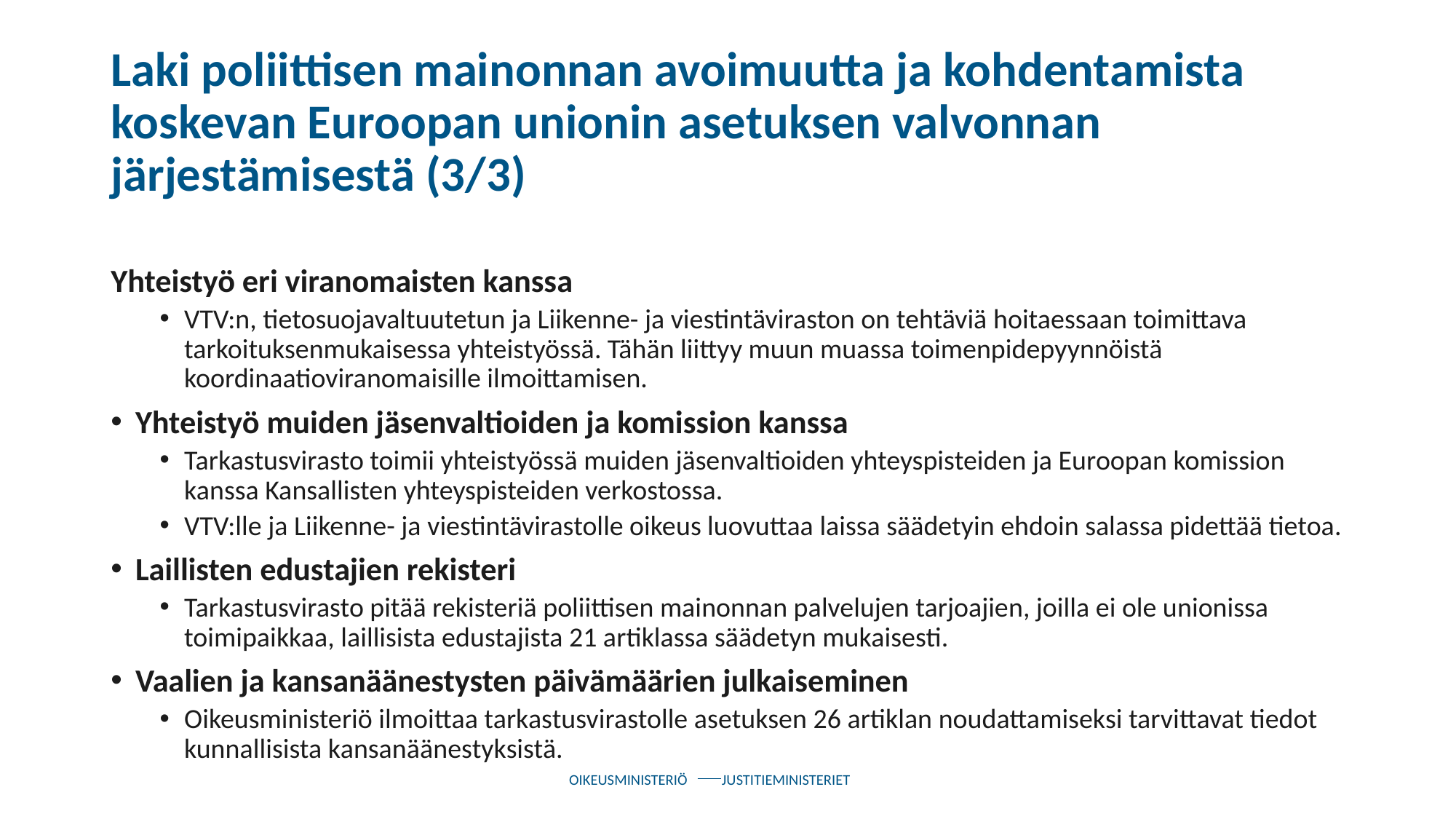

# Laki poliittisen mainonnan avoimuutta ja kohdentamista koskevan Euroopan unionin asetuksen valvonnan järjestämisestä (3/3)
Yhteistyö eri viranomaisten kanssa
VTV:n, tietosuojavaltuutetun ja Liikenne- ja viestintäviraston on tehtäviä hoitaessaan toimittava tarkoituksenmukaisessa yhteistyössä. Tähän liittyy muun muassa toimenpidepyynnöistä koordinaatioviranomaisille ilmoittamisen.
Yhteistyö muiden jäsenvaltioiden ja komission kanssa
Tarkastusvirasto toimii yhteistyössä muiden jäsenvaltioiden yhteyspisteiden ja Euroopan komission kanssa Kansallisten yhteyspisteiden verkostossa.
VTV:lle ja Liikenne- ja viestintävirastolle oikeus luovuttaa laissa säädetyin ehdoin salassa pidettää tietoa.
Laillisten edustajien rekisteri
Tarkastusvirasto pitää rekisteriä poliittisen mainonnan palvelujen tarjoajien, joilla ei ole unionissa toimipaikkaa, laillisista edustajista 21 artiklassa säädetyn mukaisesti.
Vaalien ja kansanäänestysten päivämäärien julkaiseminen
Oikeusministeriö ilmoittaa tarkastusvirastolle asetuksen 26 artiklan noudattamiseksi tarvittavat tiedot kunnallisista kansanäänestyksistä.